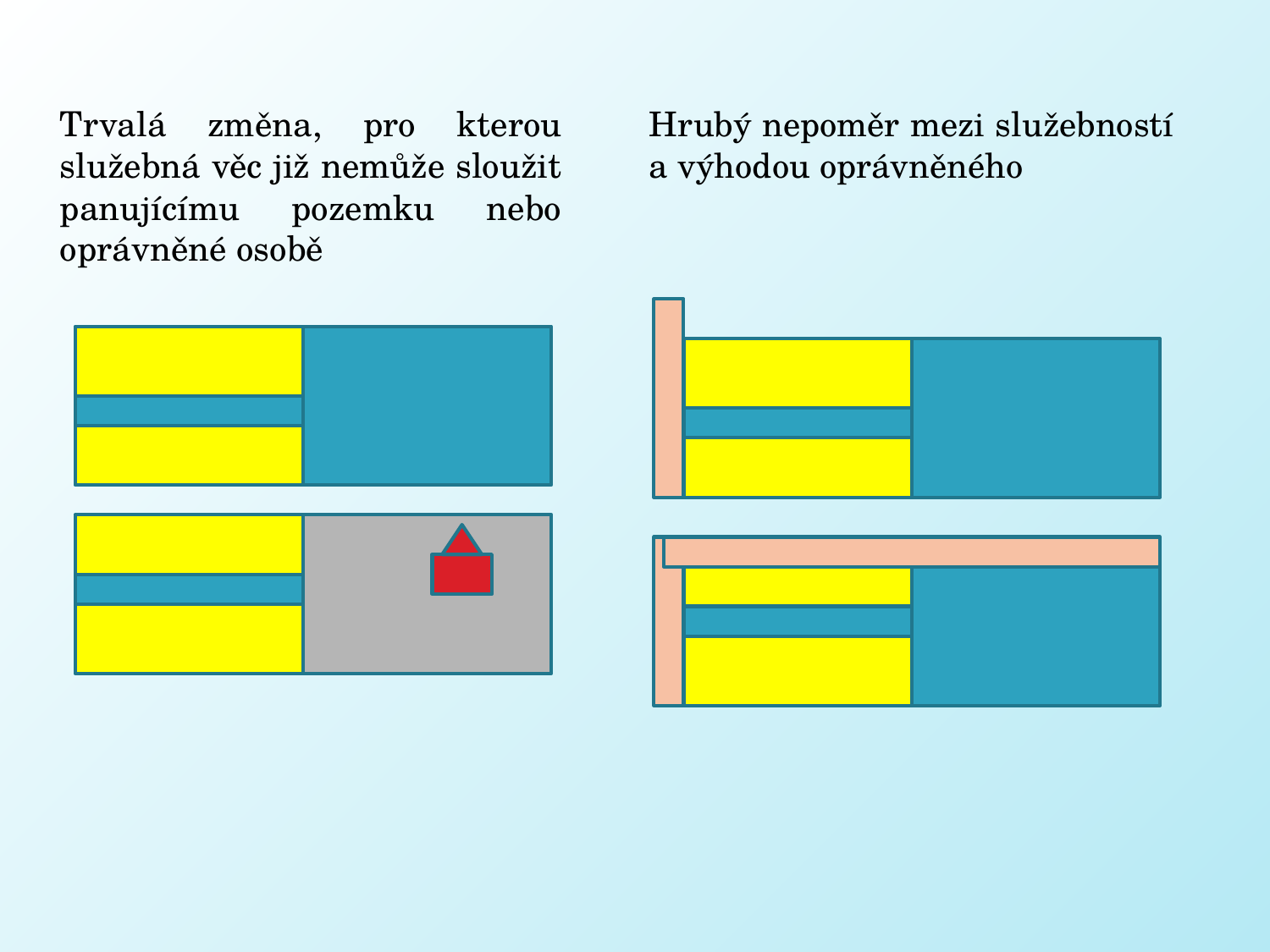

Trvalá změna, pro kterou služebná věc již nemůže sloužit panujícímu pozemku nebo oprávněné osobě

Hrubý nepoměr mezi služebností a výhodou oprávněného